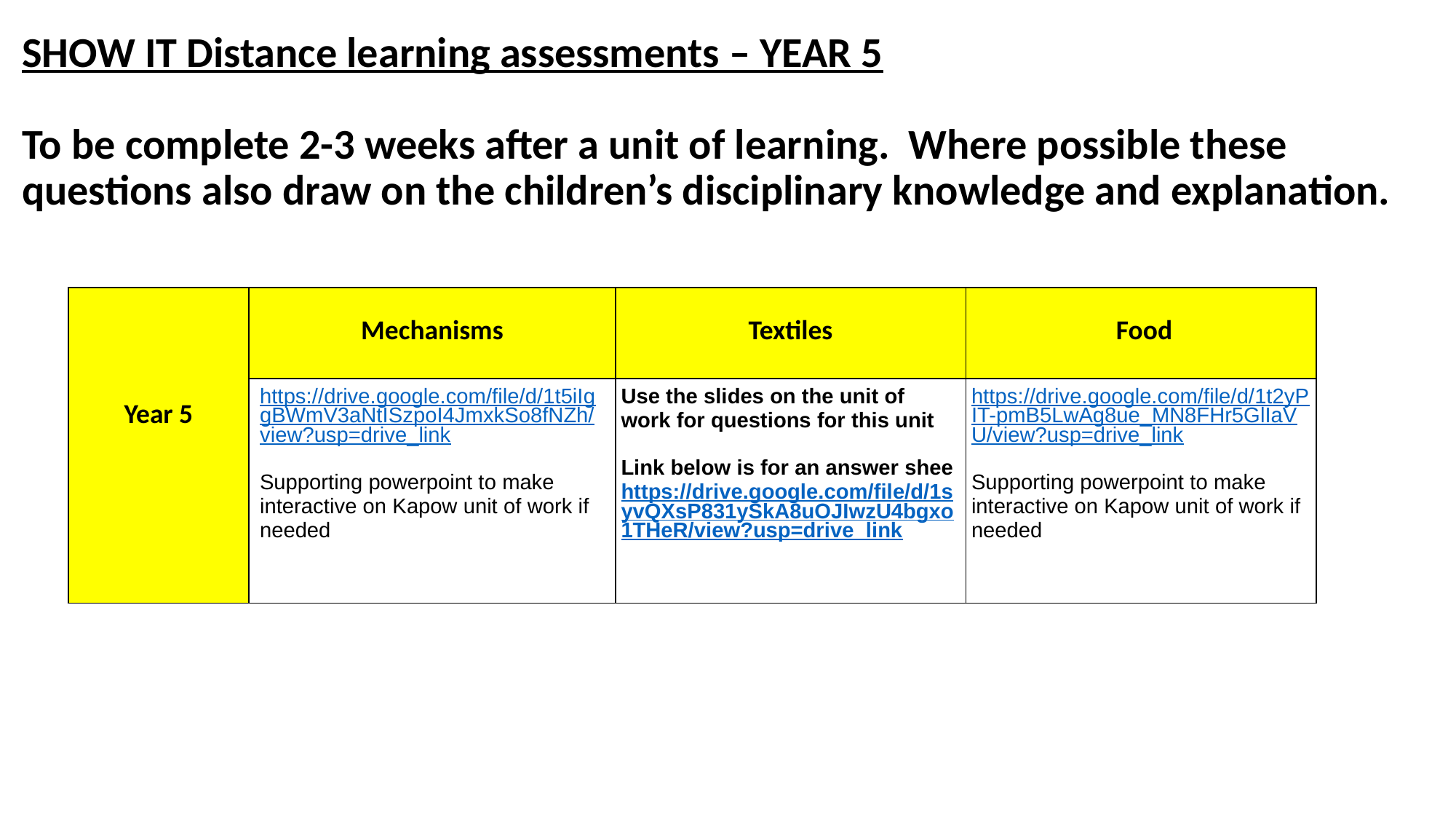

SHOW IT Distance learning assessments – YEAR 5

To be complete 2-3 weeks after a unit of learning.  Where possible these questions also draw on the children’s disciplinary knowledge and explanation.
| Year 5 | Mechanisms | Textiles | Food |
| --- | --- | --- | --- |
|  | https://drive.google.com/file/d/1t5iIggBWmV3aNtISzpoI4JmxkSo8fNZh/view?usp=drive\_link Supporting powerpoint to make interactive on Kapow unit of work if needed | Use the slides on the unit of work for questions for this unit Link below is for an answer shee https://drive.google.com/file/d/1syvQXsP831ySkA8uOJIwzU4bgxo1THeR/view?usp=drive\_link | https://drive.google.com/file/d/1t2yPIT-pmB5LwAg8ue\_MN8FHr5GlIaVU/view?usp=drive\_link Supporting powerpoint to make interactive on Kapow unit of work if needed |